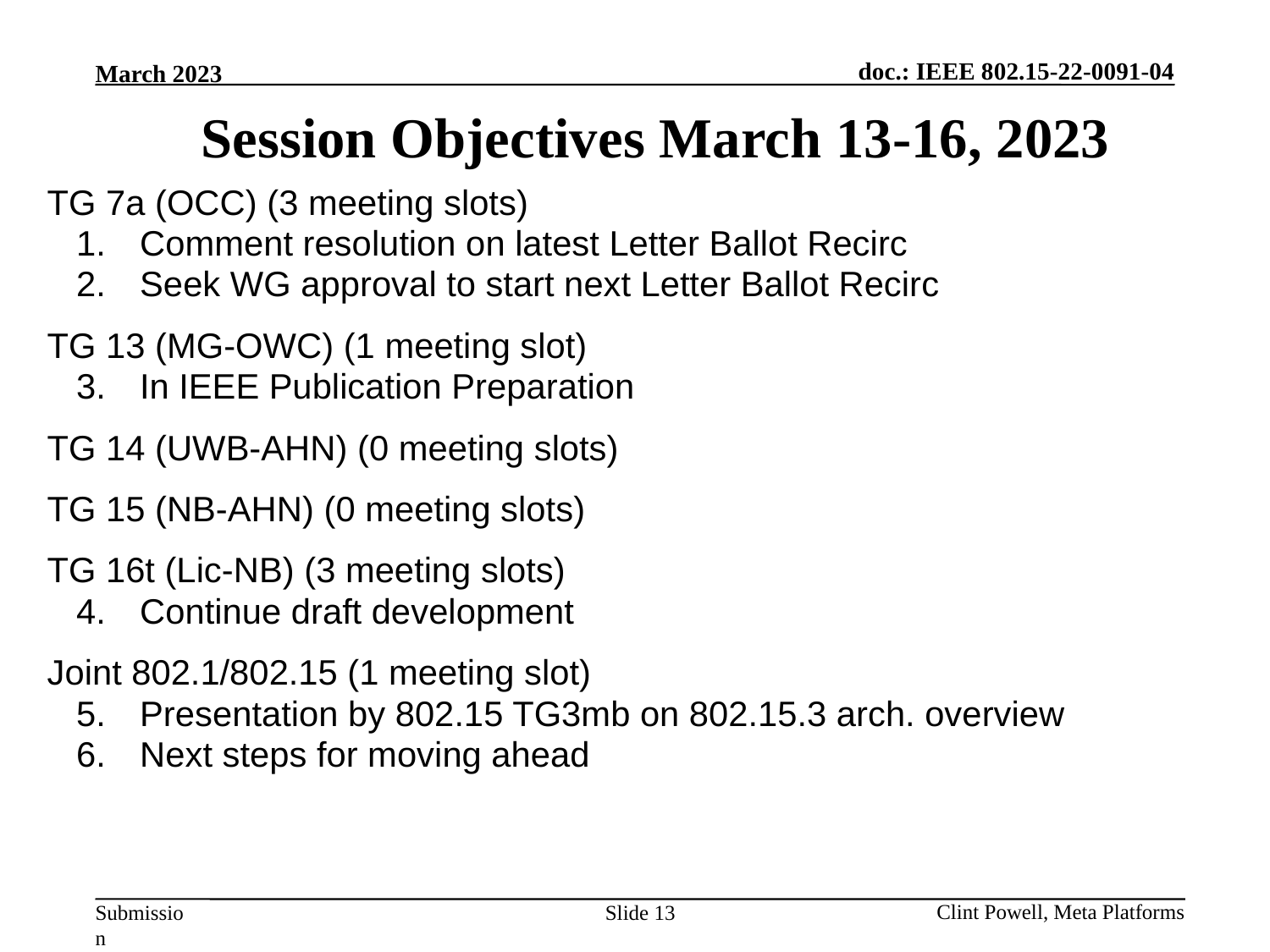

Session Objectives March 13-16, 2023

TG 7a (OCC) (3 meeting slots)
Comment resolution on latest Letter Ballot Recirc
Seek WG approval to start next Letter Ballot Recirc

TG 13 (MG-OWC) (1 meeting slot)
In IEEE Publication Preparation

TG 14 (UWB-AHN) (0 meeting slots)

TG 15 (NB-AHN) (0 meeting slots)

TG 16t (Lic-NB) (3 meeting slots)
Continue draft development

Joint 802.1/802.15 (1 meeting slot)
Presentation by 802.15 TG3mb on 802.15.3 arch. overview
Next steps for moving ahead

Slide 13